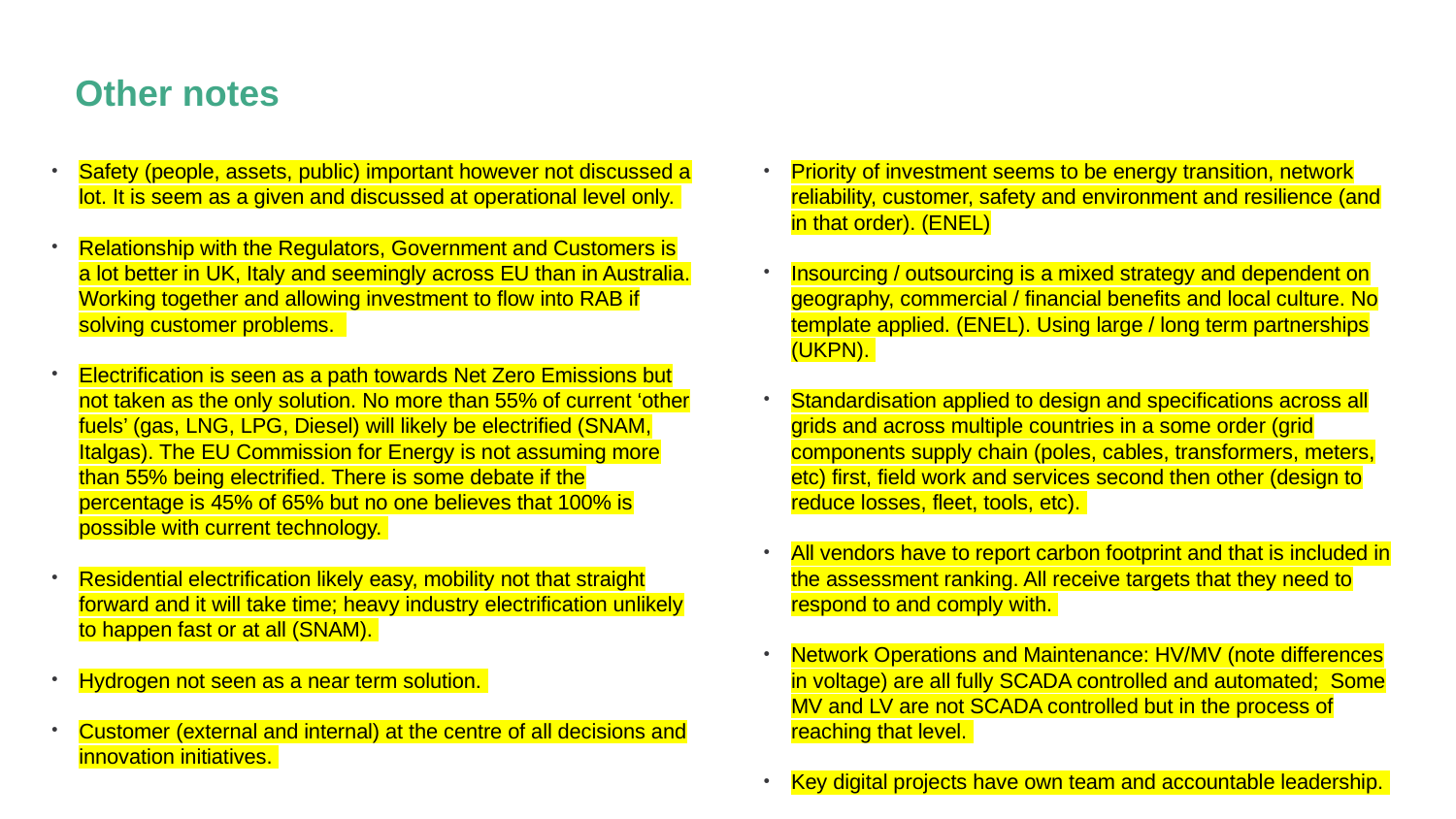

# Other notes
Priority of investment seems to be energy transition, network reliability, customer, safety and environment and resilience (and in that order). (ENEL)

Insourcing / outsourcing is a mixed strategy and dependent on geography, commercial / financial benefits and local culture. No template applied. (ENEL). Using large / long term partnerships (UKPN).

Standardisation applied to design and specifications across all grids and across multiple countries in a some order (grid components supply chain (poles, cables, transformers, meters, etc) first, field work and services second then other (design to reduce losses, fleet, tools, etc).

All vendors have to report carbon footprint and that is included in the assessment ranking. All receive targets that they need to respond to and comply with.

Network Operations and Maintenance: HV/MV (note differences in voltage) are all fully SCADA controlled and automated;  Some MV and LV are not SCADA controlled but in the process of reaching that level.

Key digital projects have own team and accountable leadership.

Safety (people, assets, public) important however not discussed a lot. It is seem as a given and discussed at operational level only.

Relationship with the Regulators, Government and Customers is a lot better in UK, Italy and seemingly across EU than in Australia. Working together and allowing investment to flow into RAB if solving customer problems.

Electrification is seen as a path towards Net Zero Emissions but not taken as the only solution. No more than 55% of current ‘other fuels’ (gas, LNG, LPG, Diesel) will likely be electrified (SNAM, Italgas). The EU Commission for Energy is not assuming more than 55% being electrified. There is some debate if the percentage is 45% of 65% but no one believes that 100% is possible with current technology.

Residential electrification likely easy, mobility not that straight forward and it will take time; heavy industry electrification unlikely to happen fast or at all (SNAM).

Hydrogen not seen as a near term solution.

Customer (external and internal) at the centre of all decisions and innovation initiatives.